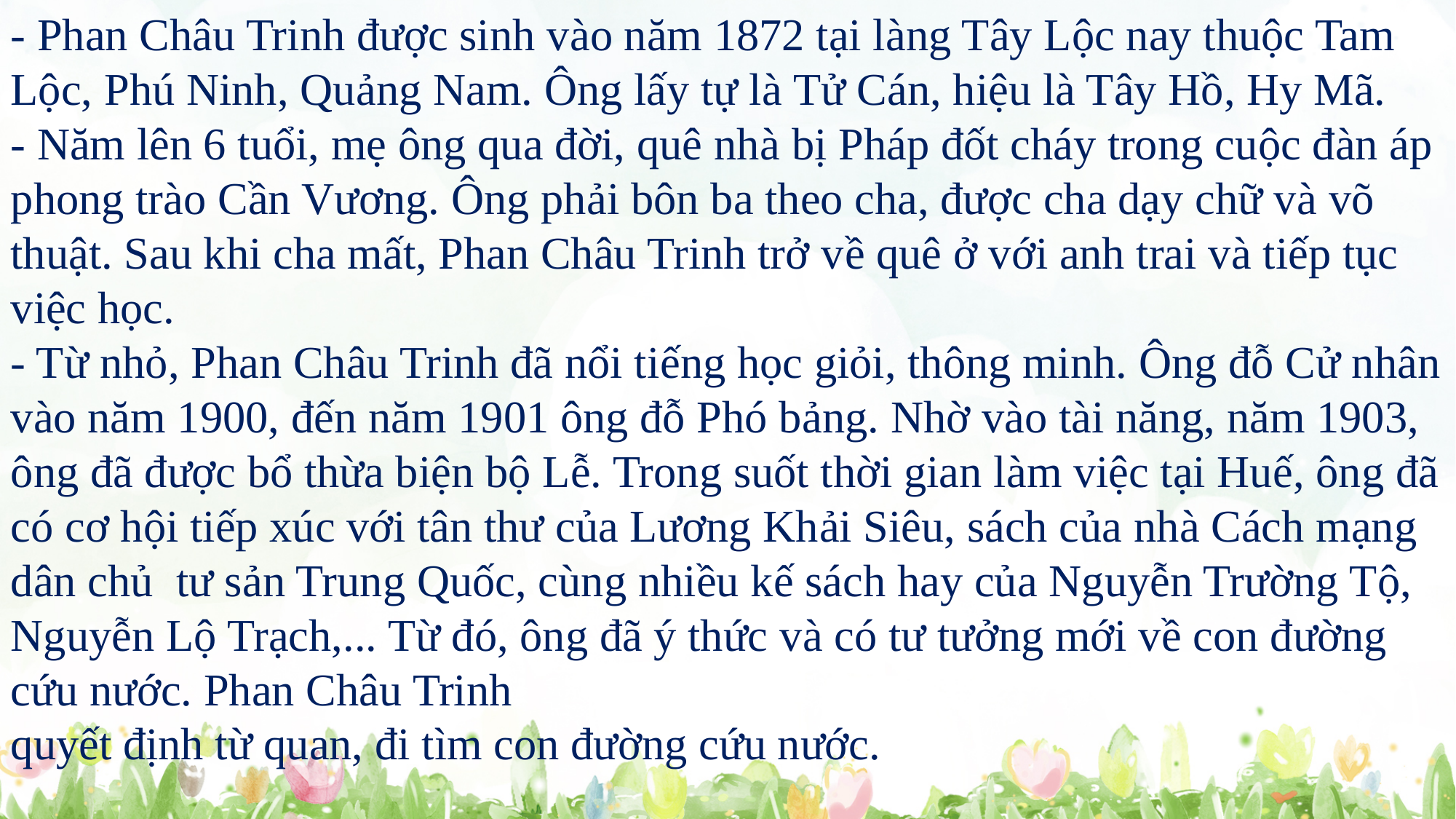

- Phan Châu Trinh được sinh vào năm 1872 tại làng Tây Lộc nay thuộc Tam Lộc, Phú Ninh, Quảng Nam. Ông lấy tự là Tử Cán, hiệu là Tây Hồ, Hy Mã.
- Năm lên 6 tuổi, mẹ ông qua đời, quê nhà bị Pháp đốt cháy trong cuộc đàn áp phong trào Cần Vương. Ông phải bôn ba theo cha, được cha dạy chữ và võ thuật. Sau khi cha mất, Phan Châu Trinh trở về quê ở với anh trai và tiếp tục việc học.
- Từ nhỏ, Phan Châu Trinh đã nổi tiếng học giỏi, thông minh. Ông đỗ Cử nhân vào năm 1900, đến năm 1901 ông đỗ Phó bảng. Nhờ vào tài năng, năm 1903, ông đã được bổ thừa biện bộ Lễ. Trong suốt thời gian làm việc tại Huế, ông đã có cơ hội tiếp xúc với tân thư của Lương Khải Siêu, sách của nhà Cách mạng dân chủ  tư sản Trung Quốc, cùng nhiều kế sách hay của Nguyễn Trường Tộ, Nguyễn Lộ Trạch,... Từ đó, ông đã ý thức và có tư tưởng mới về con đường cứu nước. Phan Châu Trinh
quyết định từ quan, đi tìm con đường cứu nước.